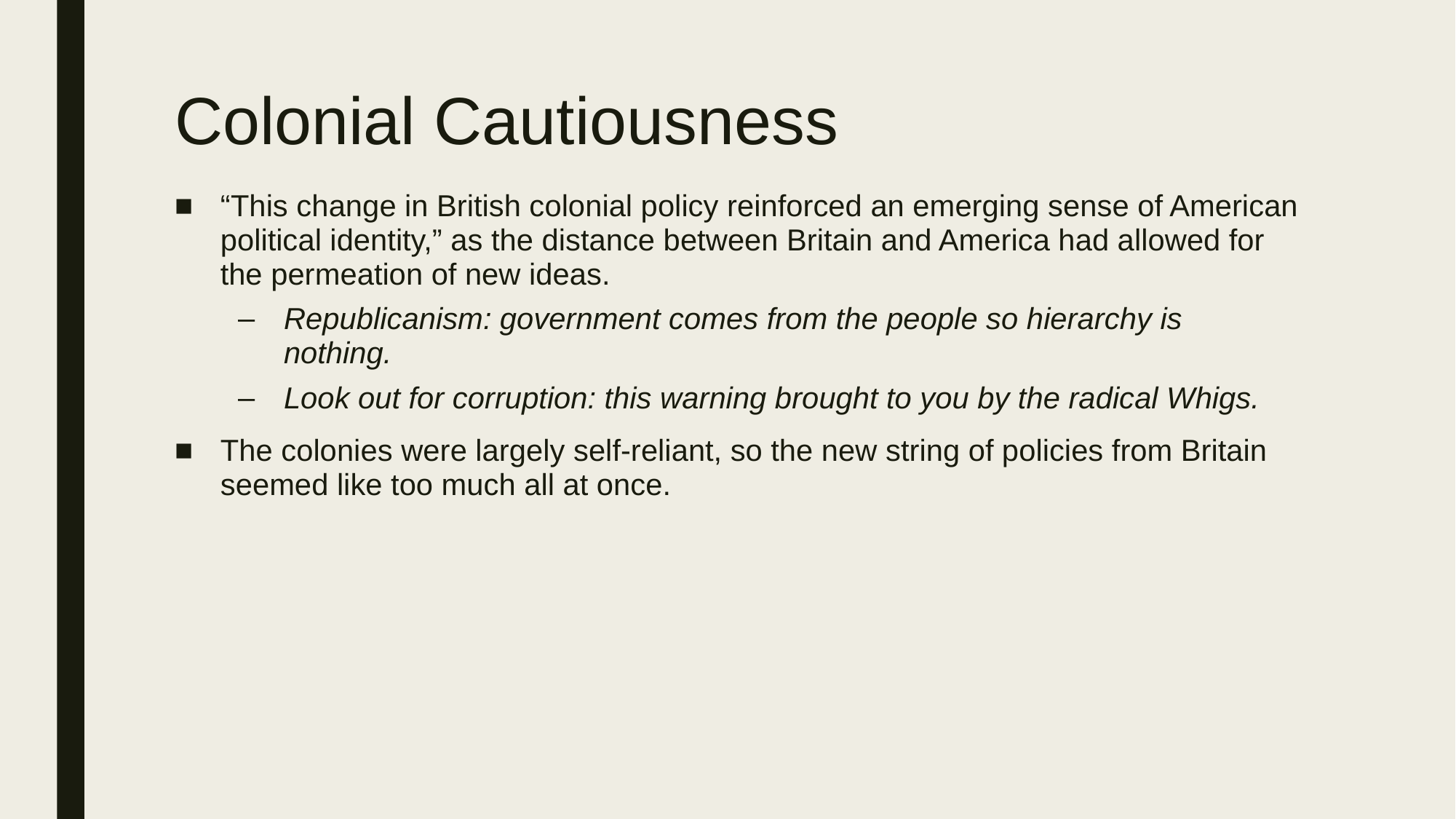

# Colonial Cautiousness
“This change in British colonial policy reinforced an emerging sense of American political identity,” as the distance between Britain and America had allowed for the permeation of new ideas.
Republicanism: government comes from the people so hierarchy is nothing.
Look out for corruption: this warning brought to you by the radical Whigs.
The colonies were largely self-reliant, so the new string of policies from Britain seemed like too much all at once.